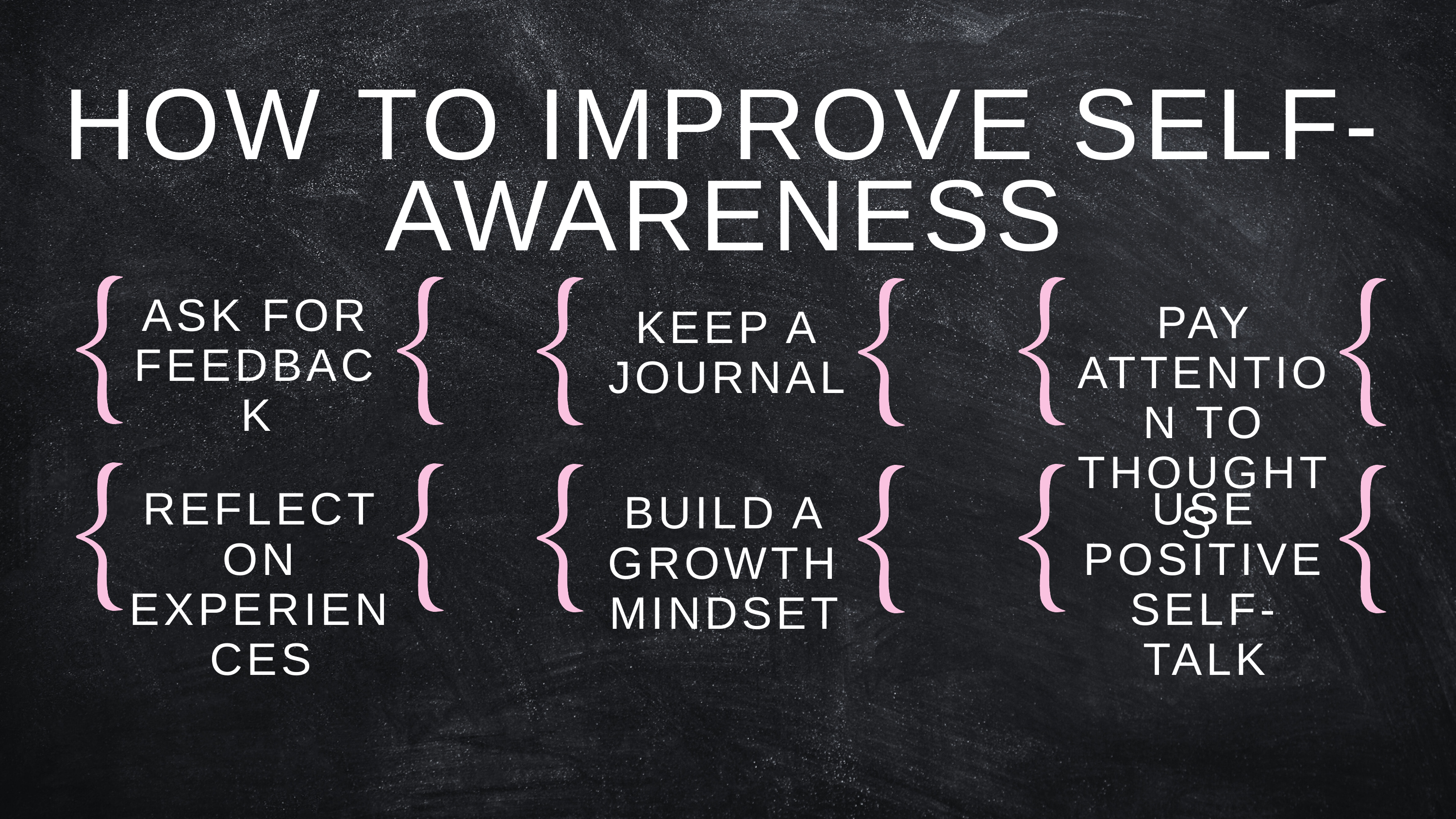

HOW TO IMPROVE SELF-AWARENESS

ASK FOR FEEDBACK
PAY ATTENTION TO THOUGHTS
KEEP A JOURNAL

REFLECT ON EXPERIENCES
USE POSITIVE SELF-TALK
BUILD A GROWTH MINDSET